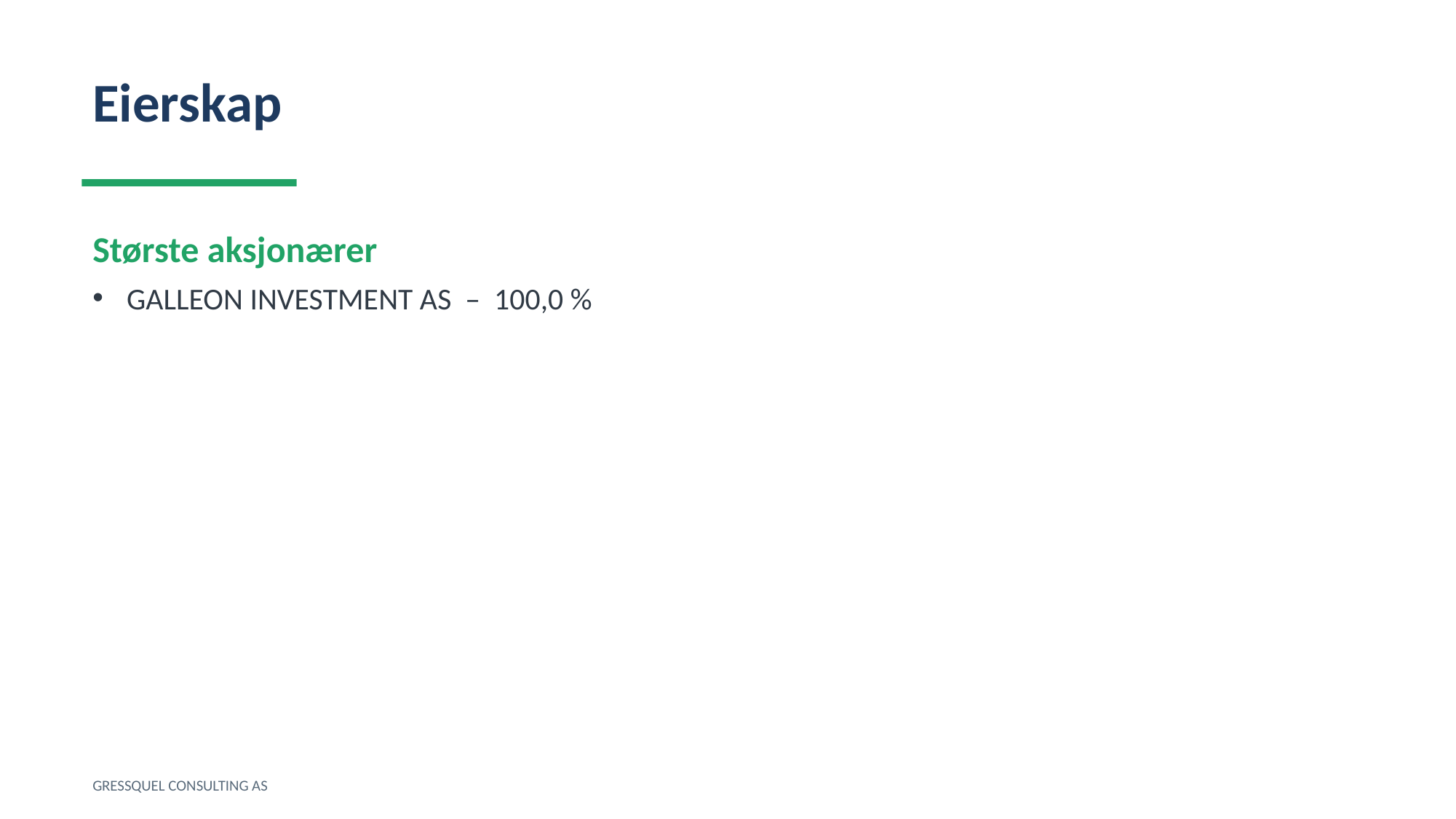

Eierskap

Største aksjonærer
GALLEON INVESTMENT AS  –  100,0 %
GRESSQUEL CONSULTING AS